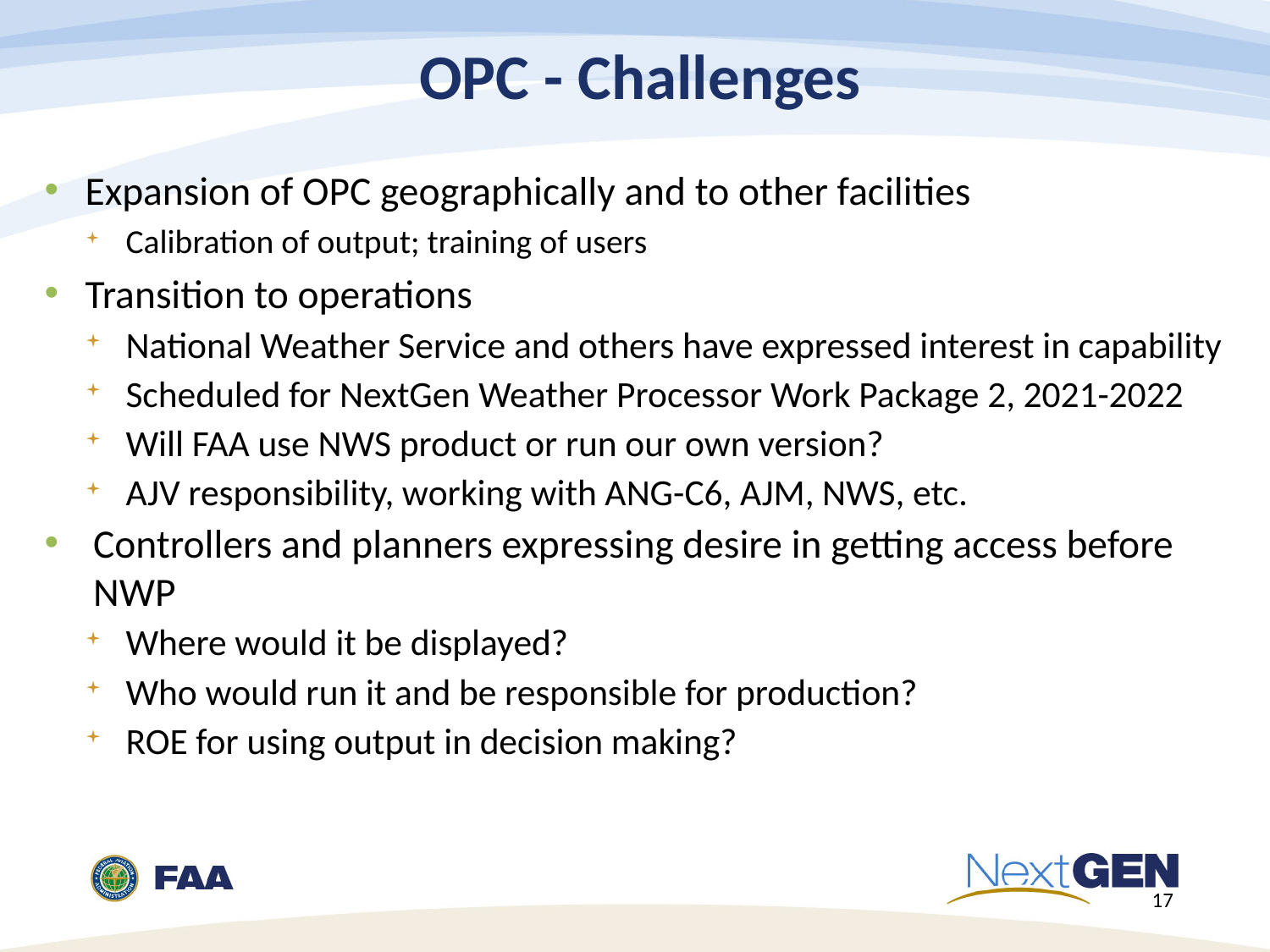

# OPC - Challenges
Expansion of OPC geographically and to other facilities
Calibration of output; training of users
Transition to operations
National Weather Service and others have expressed interest in capability
Scheduled for NextGen Weather Processor Work Package 2, 2021-2022
Will FAA use NWS product or run our own version?
AJV responsibility, working with ANG-C6, AJM, NWS, etc.
Controllers and planners expressing desire in getting access before NWP
Where would it be displayed?
Who would run it and be responsible for production?
ROE for using output in decision making?
17